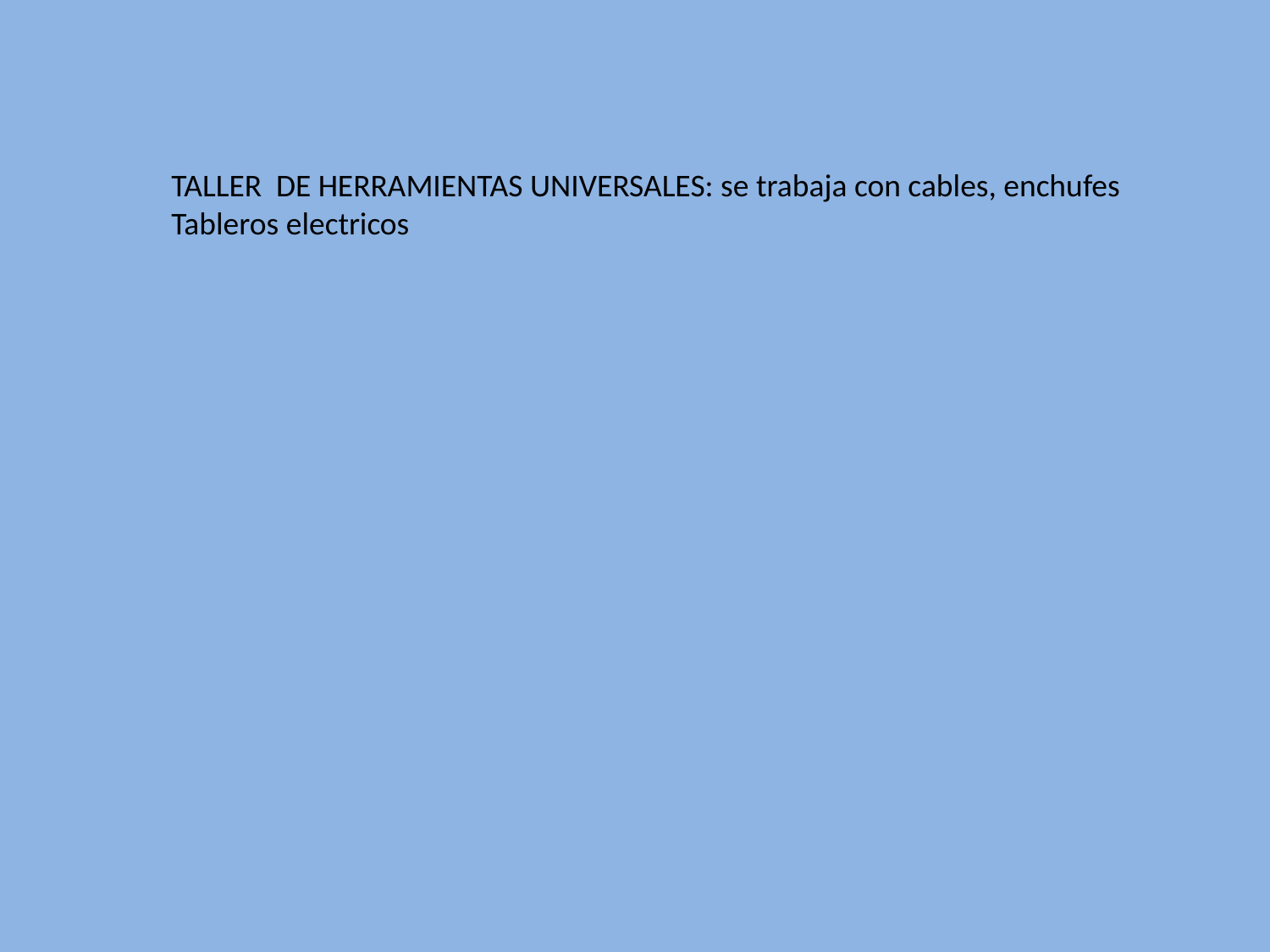

TALLER  DE HERRAMIENTAS UNIVERSALES: se trabaja con cables, enchufes Tableros electricos